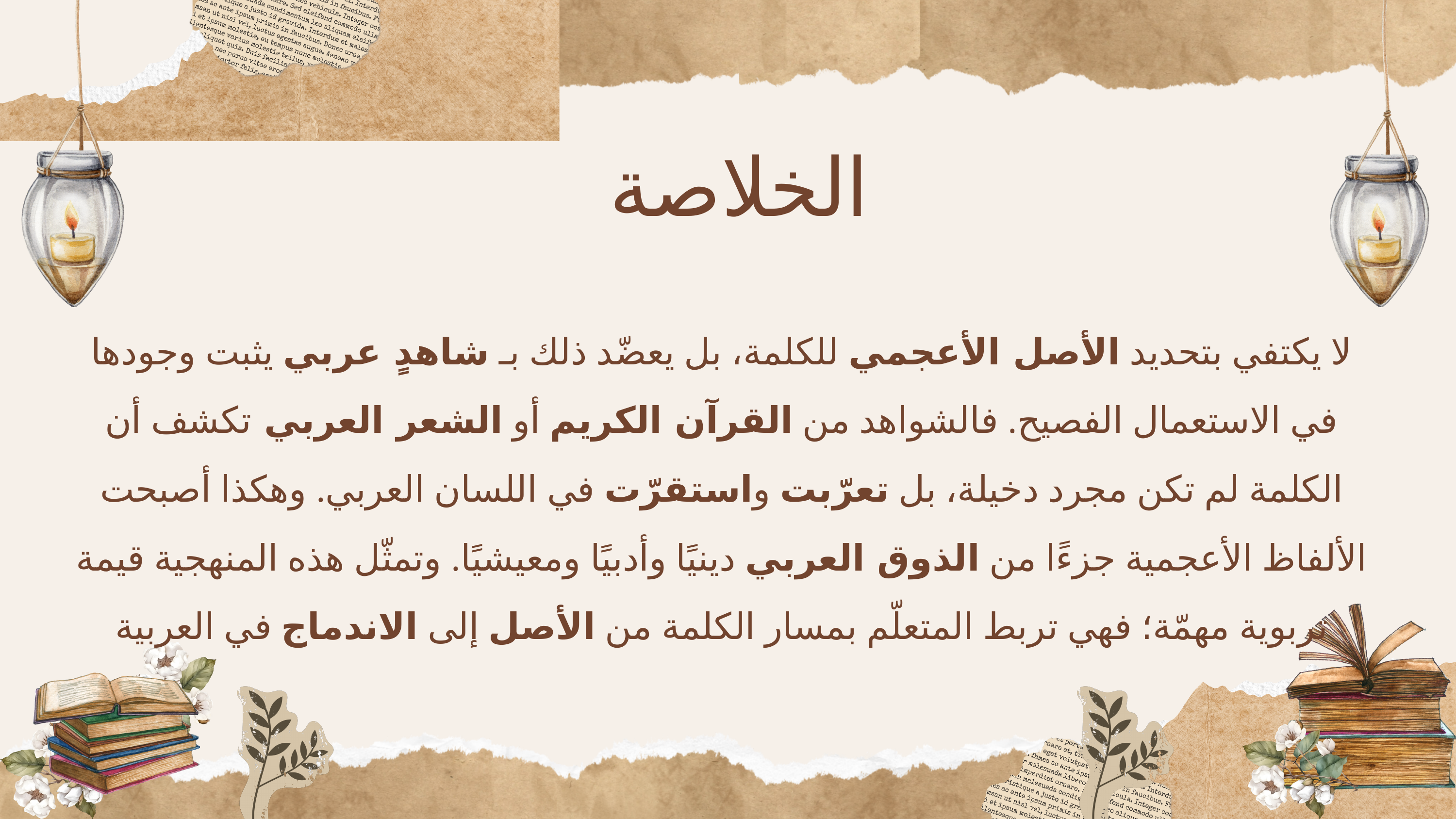

الخلاصة
لا يكتفي بتحديد الأصل الأعجمي للكلمة، بل يعضّد ذلك بـ شاهدٍ عربي يثبت وجودها في الاستعمال الفصيح. فالشواهد من القرآن الكريم أو الشعر العربي تكشف أن الكلمة لم تكن مجرد دخيلة، بل تعرّبت واستقرّت في اللسان العربي. وهكذا أصبحت الألفاظ الأعجمية جزءًا من الذوق العربي دينيًا وأدبيًا ومعيشيًا. وتمثّل هذه المنهجية قيمة تربوية مهمّة؛ فهي تربط المتعلّم بمسار الكلمة من الأصل إلى الاندماج في العربية